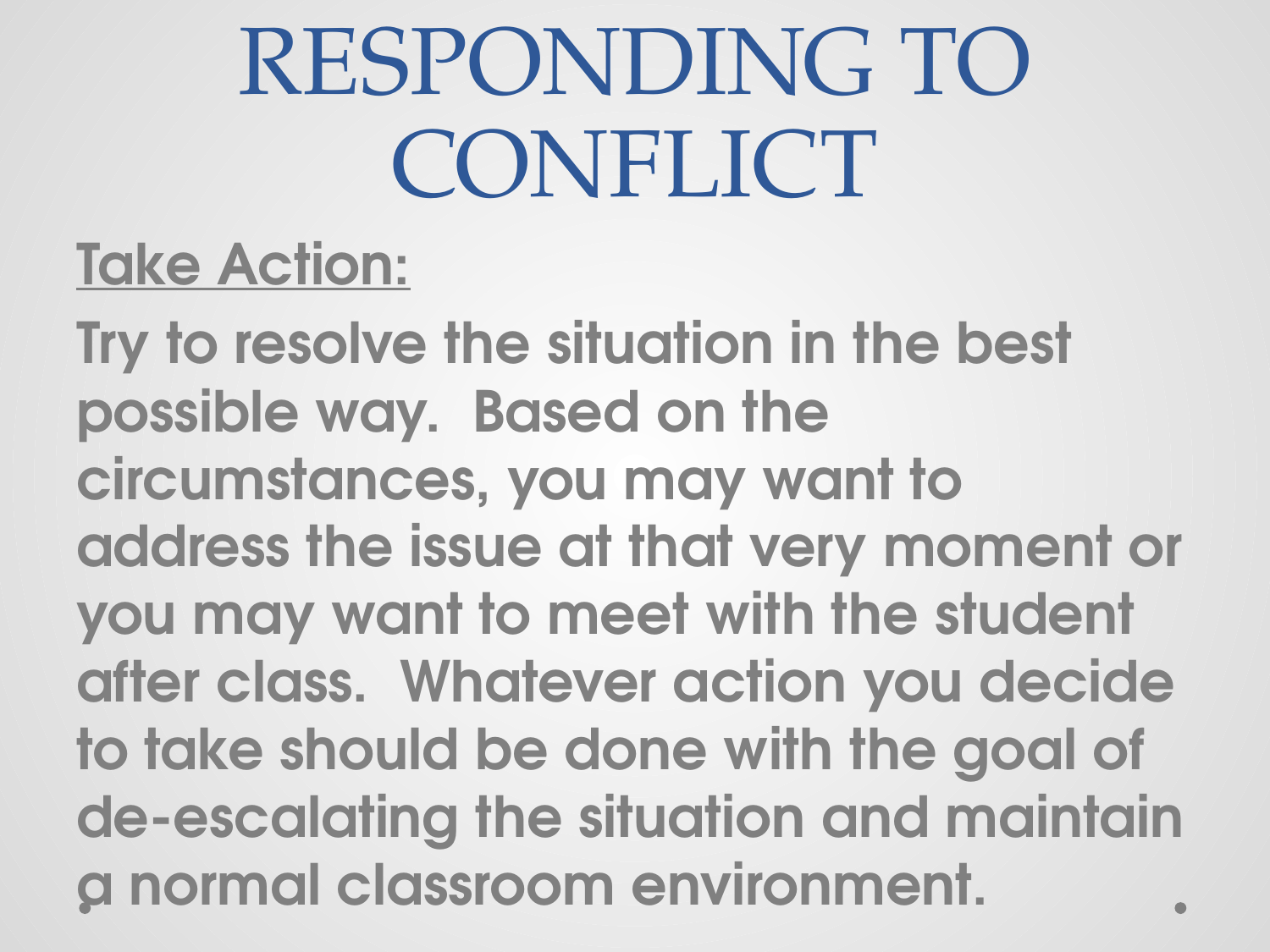

# RESPONDING TO CONFLICT
Take Action:
Try to resolve the situation in the best possible way.  Based on the circumstances, you may want to address the issue at that very moment or you may want to meet with the student after class.  Whatever action you decide to take should be done with the goal of de-escalating the situation and maintain a normal classroom environment.